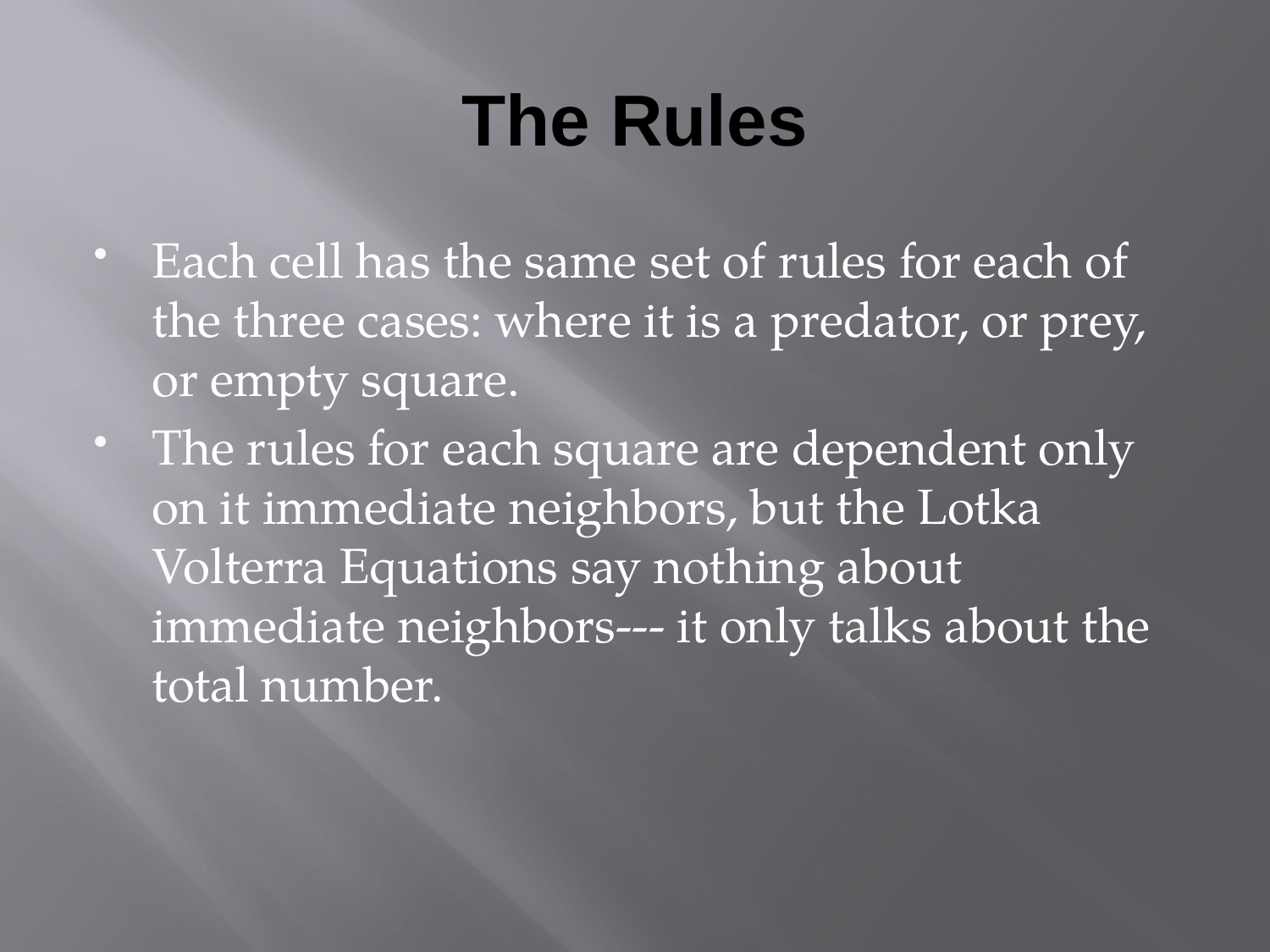

# The Rules
Each cell has the same set of rules for each of the three cases: where it is a predator, or prey, or empty square.
The rules for each square are dependent only on it immediate neighbors, but the Lotka Volterra Equations say nothing about immediate neighbors--- it only talks about the total number.